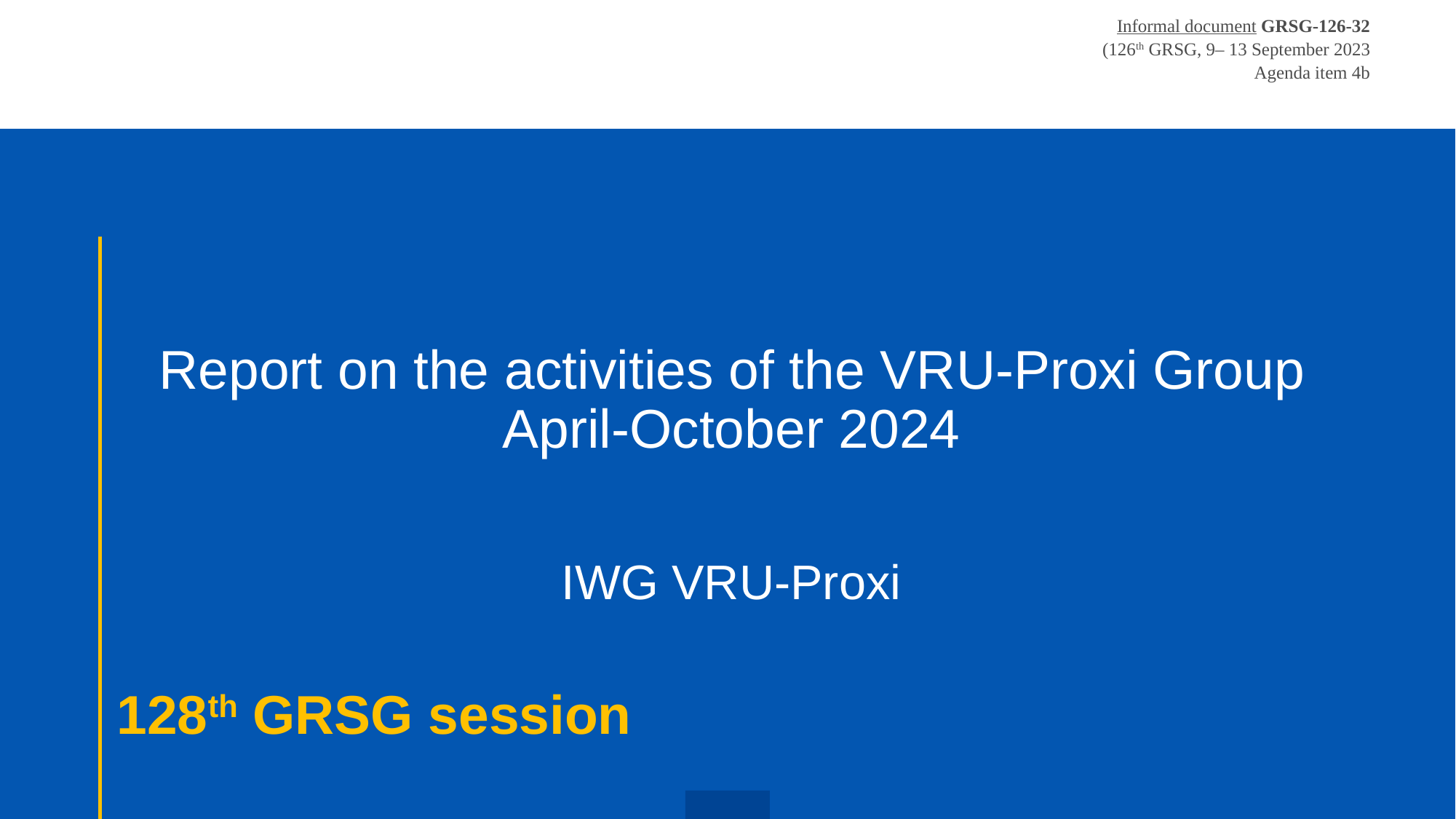

Informal document GRSG-126-32
(126th GRSG, 9– 13 September 2023
     Agenda item 4b
# Report on the activities of the VRU-Proxi Group April-October 2024 IWG VRU-Proxi
128th GRSG session